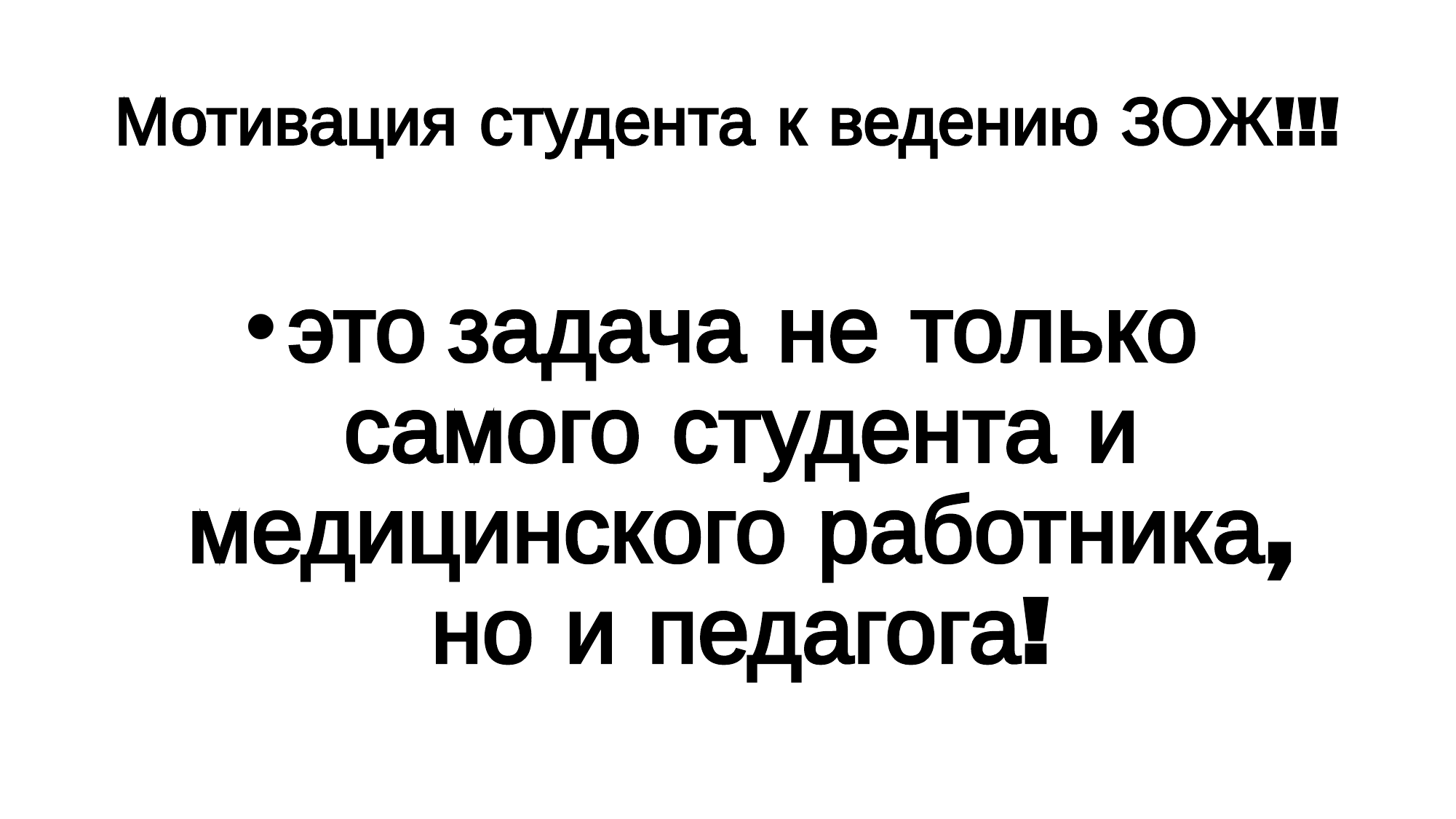

# Мотивация студента к ведению ЗОЖ!!!

это задача не только самого студента и медицинского работника, но и педагога!